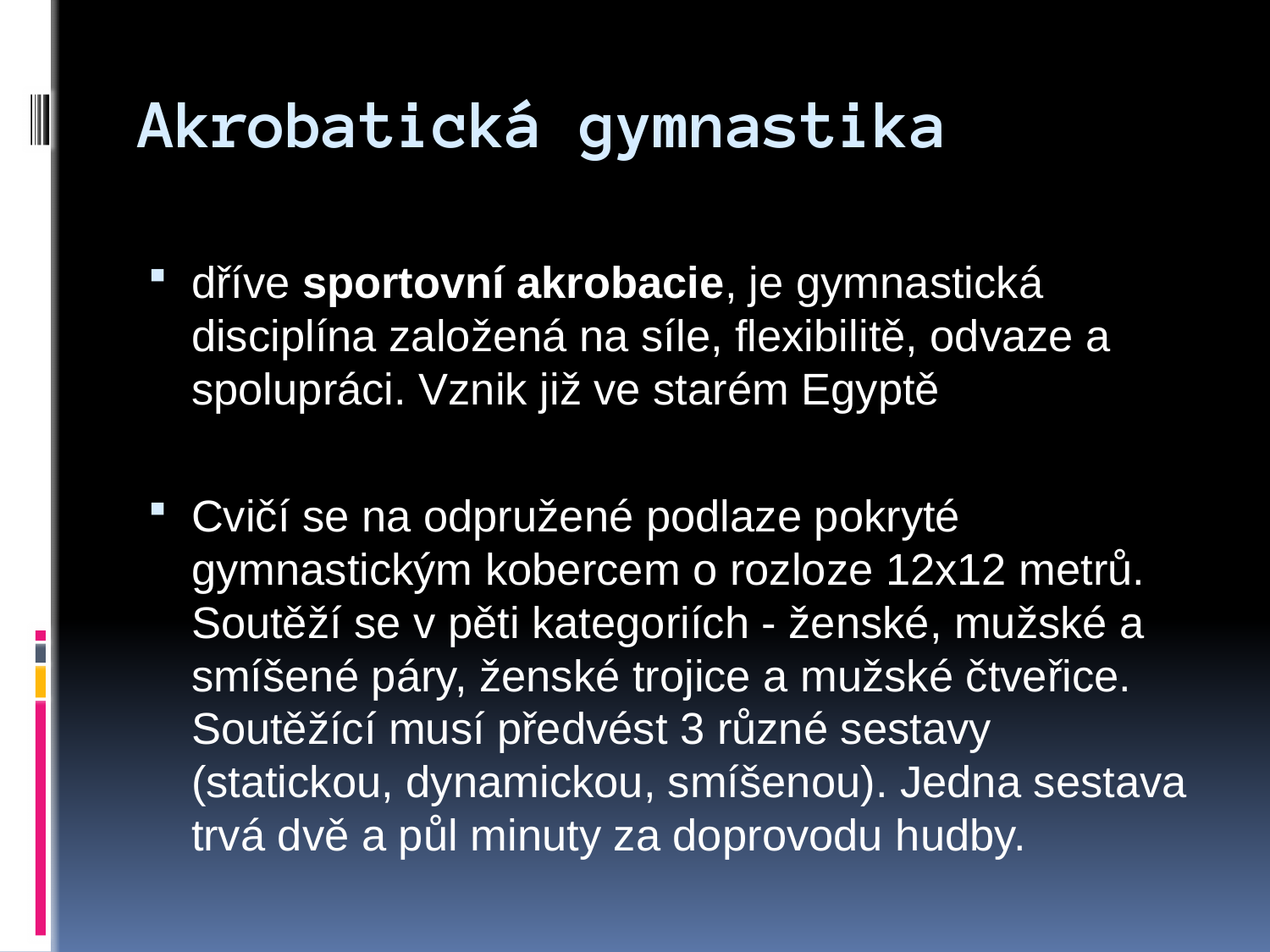

# Akrobatická gymnastika
dříve sportovní akrobacie, je gymnastická disciplína založená na síle, flexibilitě, odvaze a spolupráci. Vznik již ve starém Egyptě

Cvičí se na odpružené podlaze pokryté gymnastickým kobercem o rozloze 12x12 metrů. Soutěží se v pěti kategoriích - ženské, mužské a smíšené páry, ženské trojice a mužské čtveřice. Soutěžící musí předvést 3 různé sestavy (statickou, dynamickou, smíšenou). Jedna sestava trvá dvě a půl minuty za doprovodu hudby.